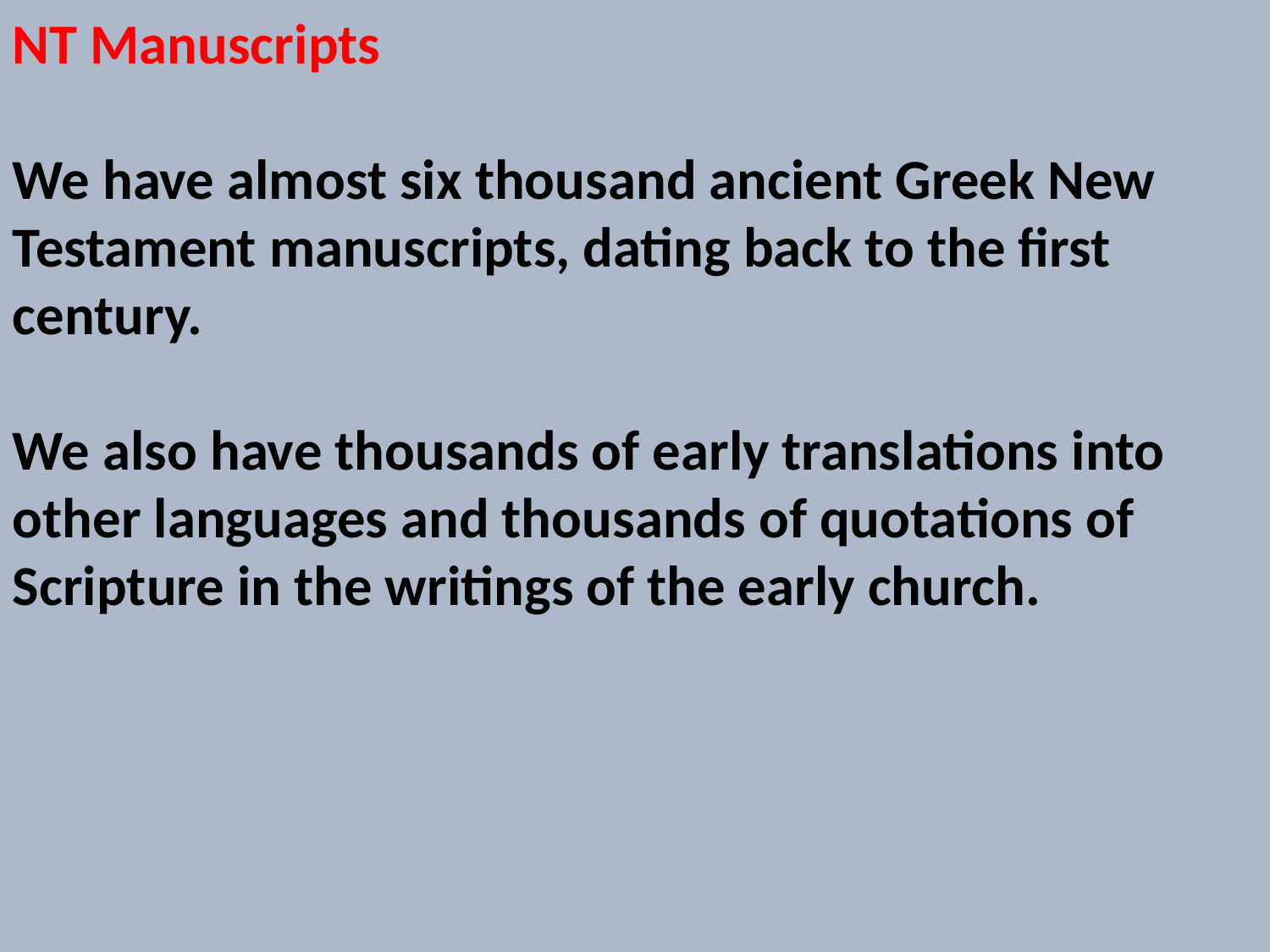

NT Manuscripts

We have almost six thousand ancient Greek New Testament manuscripts, dating back to the first century.

We also have thousands of early translations into other languages and thousands of quotations of Scripture in the writings of the early church.